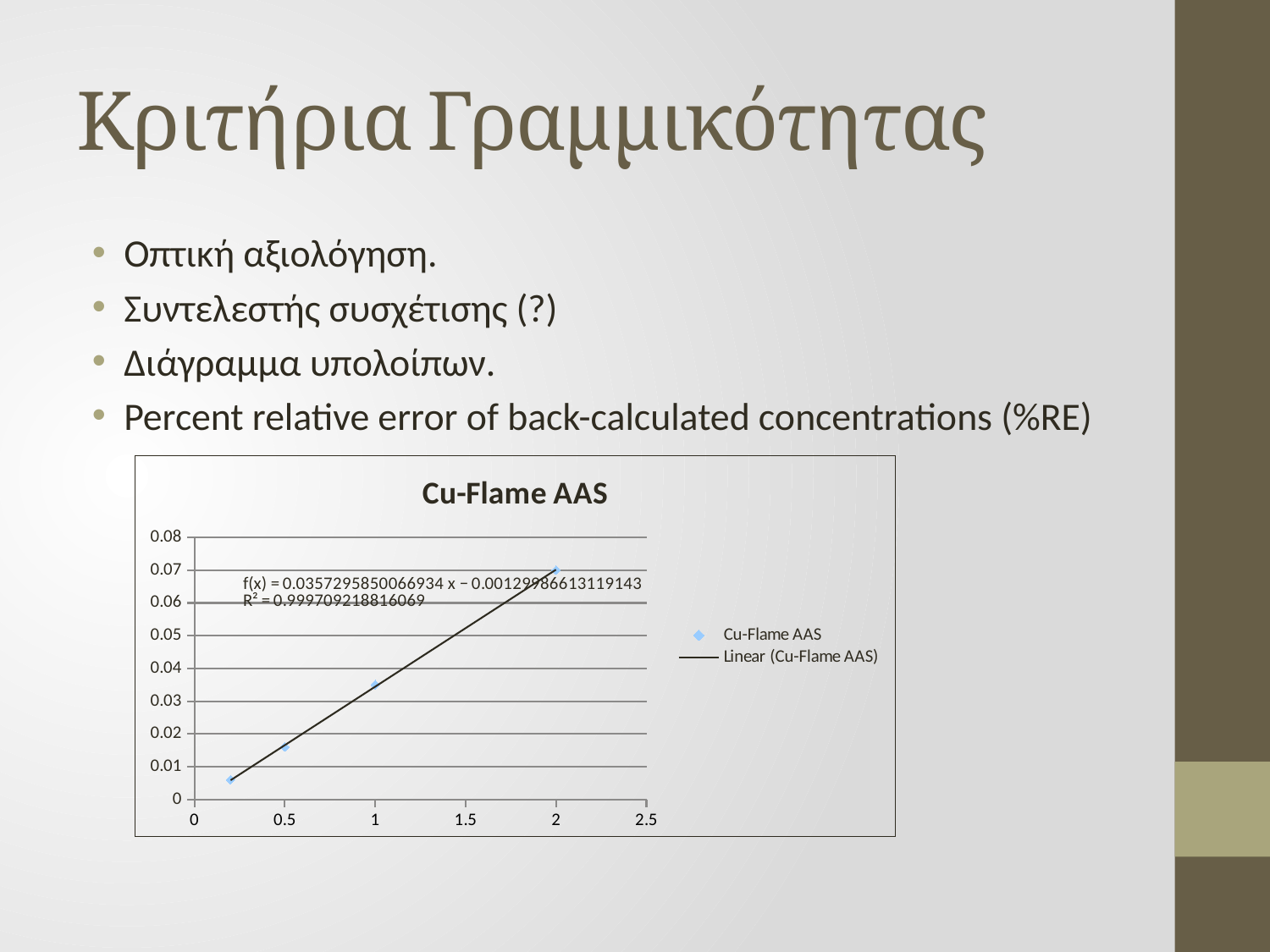

# Κριτήρια Γραμμικότητας
Οπτική αξιολόγηση.
Συντελεστής συσχέτισης (?)
Διάγραμμα υπολοίπων.
Percent relative error of back-calculated concentrations (%RE)

### Chart:

| Category |  |
|---|---|